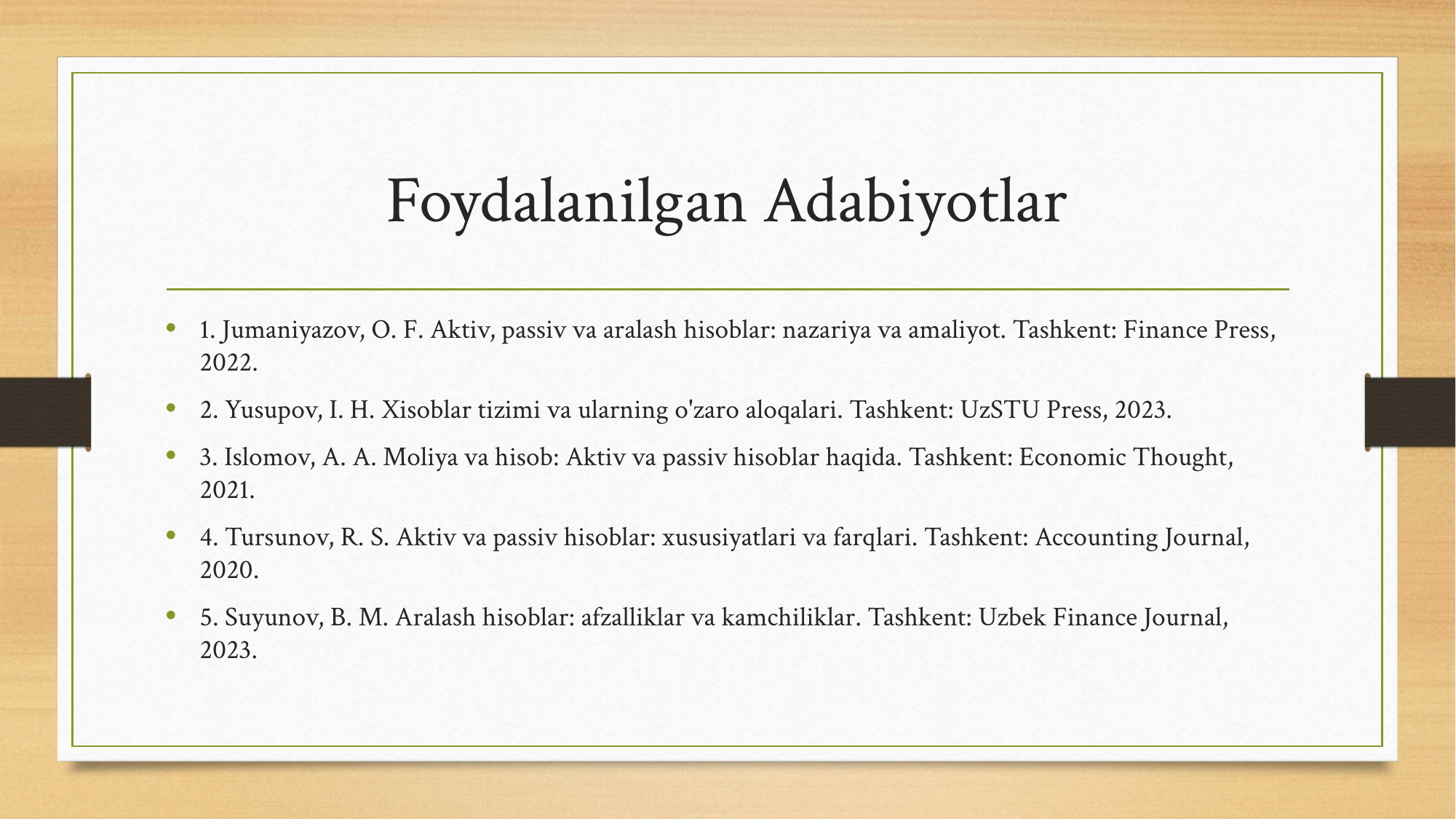

# Foydalanilgan Adabiyotlar
1. Jumaniyazov, O. F. Aktiv, passiv va aralash hisoblar: nazariya va amaliyot. Tashkent: Finance Press, 2022.
2. Yusupov, I. H. Xisoblar tizimi va ularning o'zaro aloqalari. Tashkent: UzSTU Press, 2023.
3. Islomov, A. A. Moliya va hisob: Aktiv va passiv hisoblar haqida. Tashkent: Economic Thought, 2021.
4. Tursunov, R. S. Aktiv va passiv hisoblar: xususiyatlari va farqlari. Tashkent: Accounting Journal, 2020.
5. Suyunov, B. M. Aralash hisoblar: afzalliklar va kamchiliklar. Tashkent: Uzbek Finance Journal, 2023.